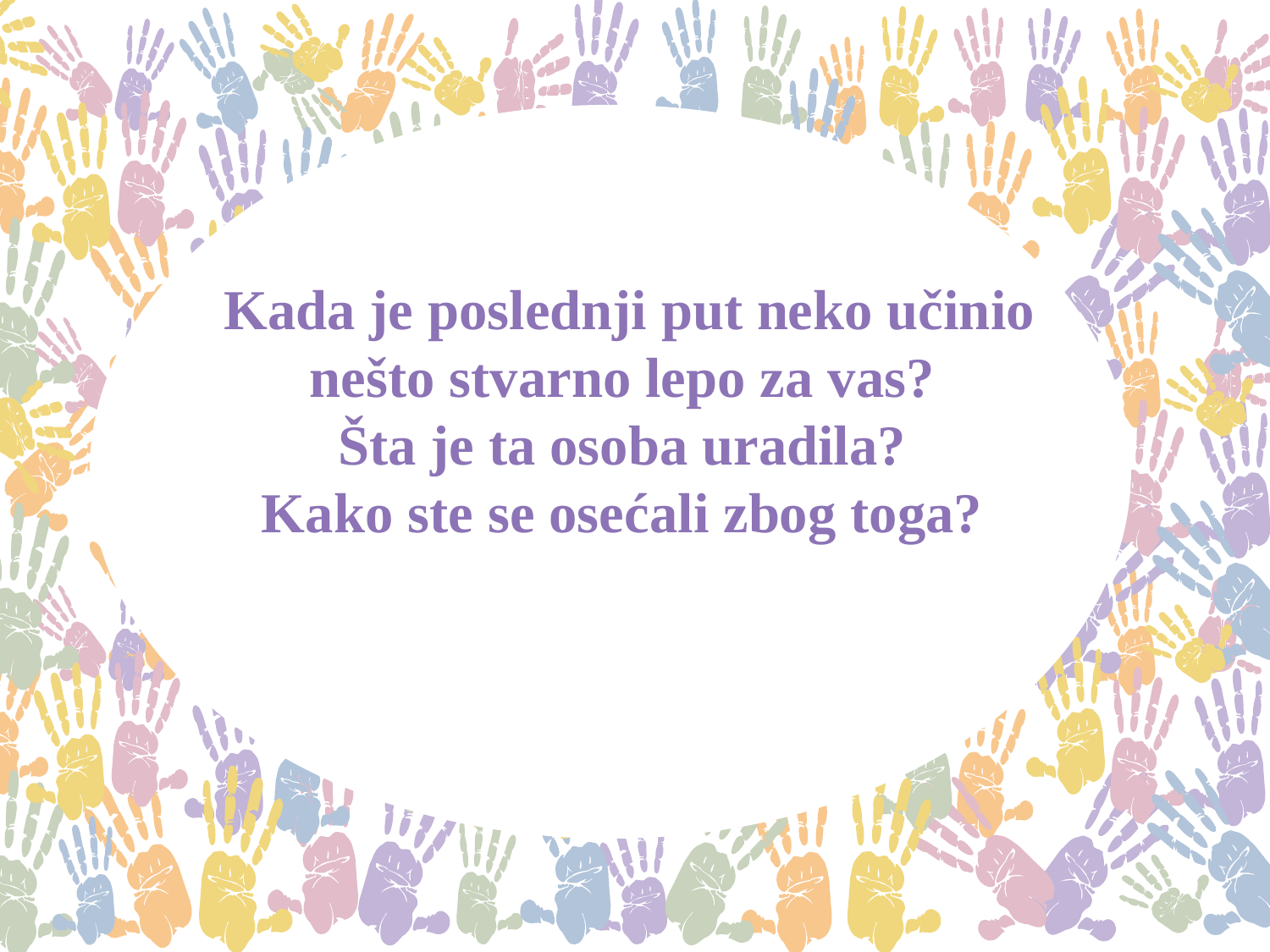

# Kada je poslednji put neko učinio nešto stvarno lepo za vas? Šta je ta osoba uradila? Kako ste se osećali zbog toga? 